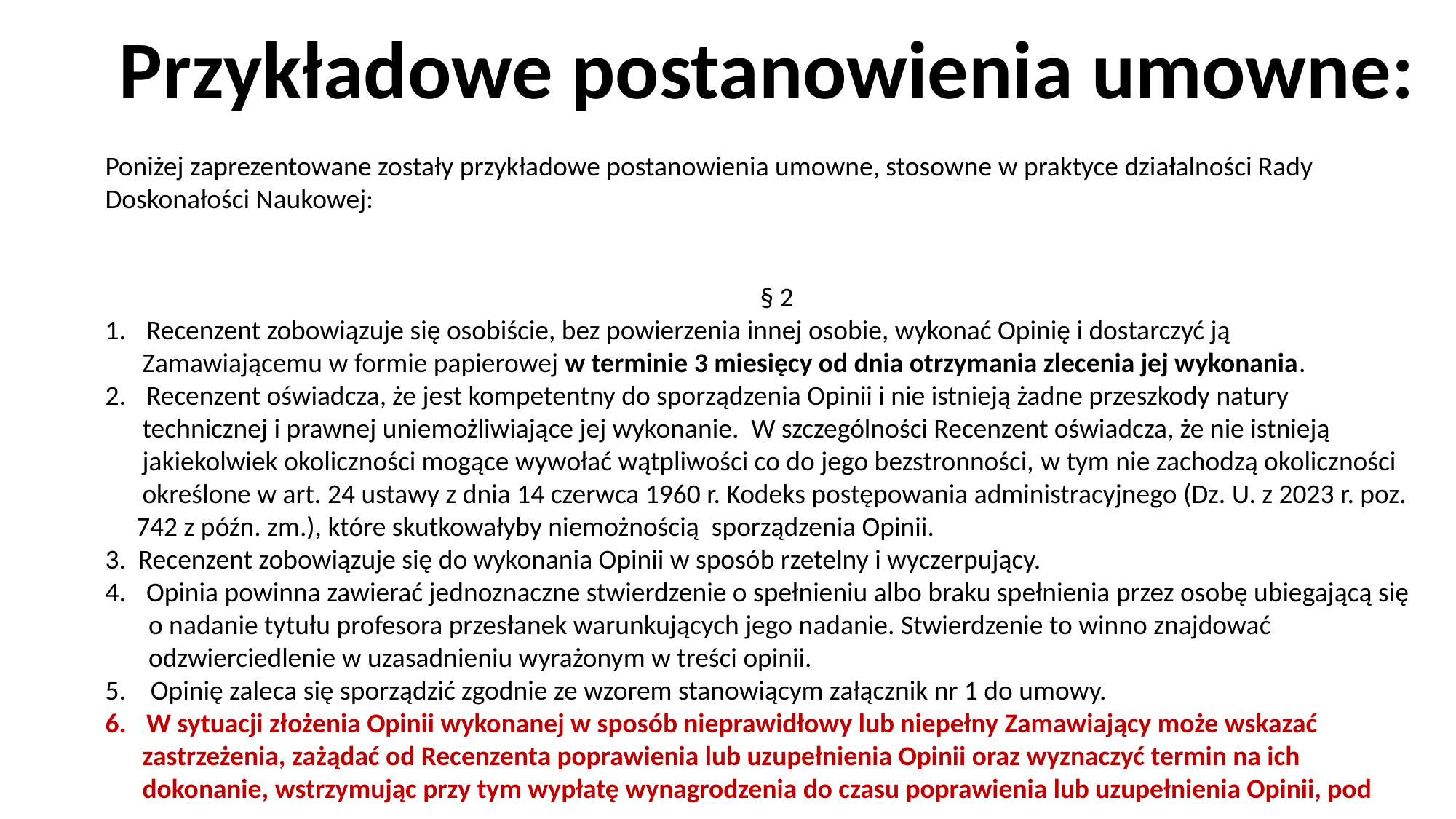

Przykładowe postanowienia umowne:
Poniżej zaprezentowane zostały przykładowe postanowienia umowne, stosowne w praktyce działalności Rady Doskonałości Naukowej:

						§ 2
Recenzent zobowiązuje się osobiście, bez powierzenia innej osobie, wykonać Opinię i dostarczyć ją
      Zamawiającemu w formie papierowej w terminie 3 miesięcy od dnia otrzymania zlecenia jej wykonania.
Recenzent oświadcza, że jest kompetentny do sporządzenia Opinii i nie istnieją żadne przeszkody natury
      technicznej i prawnej uniemożliwiające jej wykonanie.  W szczególności Recenzent oświadcza, że nie istnieją
      jakiekolwiek okoliczności mogące wywołać wątpliwości co do jego bezstronności, w tym nie zachodzą okoliczności
      określone w art. 24 ustawy z dnia 14 czerwca 1960 r. Kodeks postępowania administracyjnego (Dz. U. z 2023 r. poz.
     742 z późn. zm.), które skutkowałyby niemożnością  sporządzenia Opinii.
3.  Recenzent zobowiązuje się do wykonania Opinii w sposób rzetelny i wyczerpujący.
Opinia powinna zawierać jednoznaczne stwierdzenie o spełnieniu albo braku spełnienia przez osobę ubiegającą się
       o nadanie tytułu profesora przesłanek warunkujących jego nadanie. Stwierdzenie to winno znajdować
       odzwierciedlenie w uzasadnieniu wyrażonym w treści opinii.
5.    Opinię zaleca się sporządzić zgodnie ze wzorem stanowiącym załącznik nr 1 do umowy.
W sytuacji złożenia Opinii wykonanej w sposób nieprawidłowy lub niepełny Zamawiający może wskazać
      zastrzeżenia, zażądać od Recenzenta poprawienia lub uzupełnienia Opinii oraz wyznaczyć termin na ich
      dokonanie, wstrzymując przy tym wypłatę wynagrodzenia do czasu poprawienia lub uzupełnienia Opinii, pod